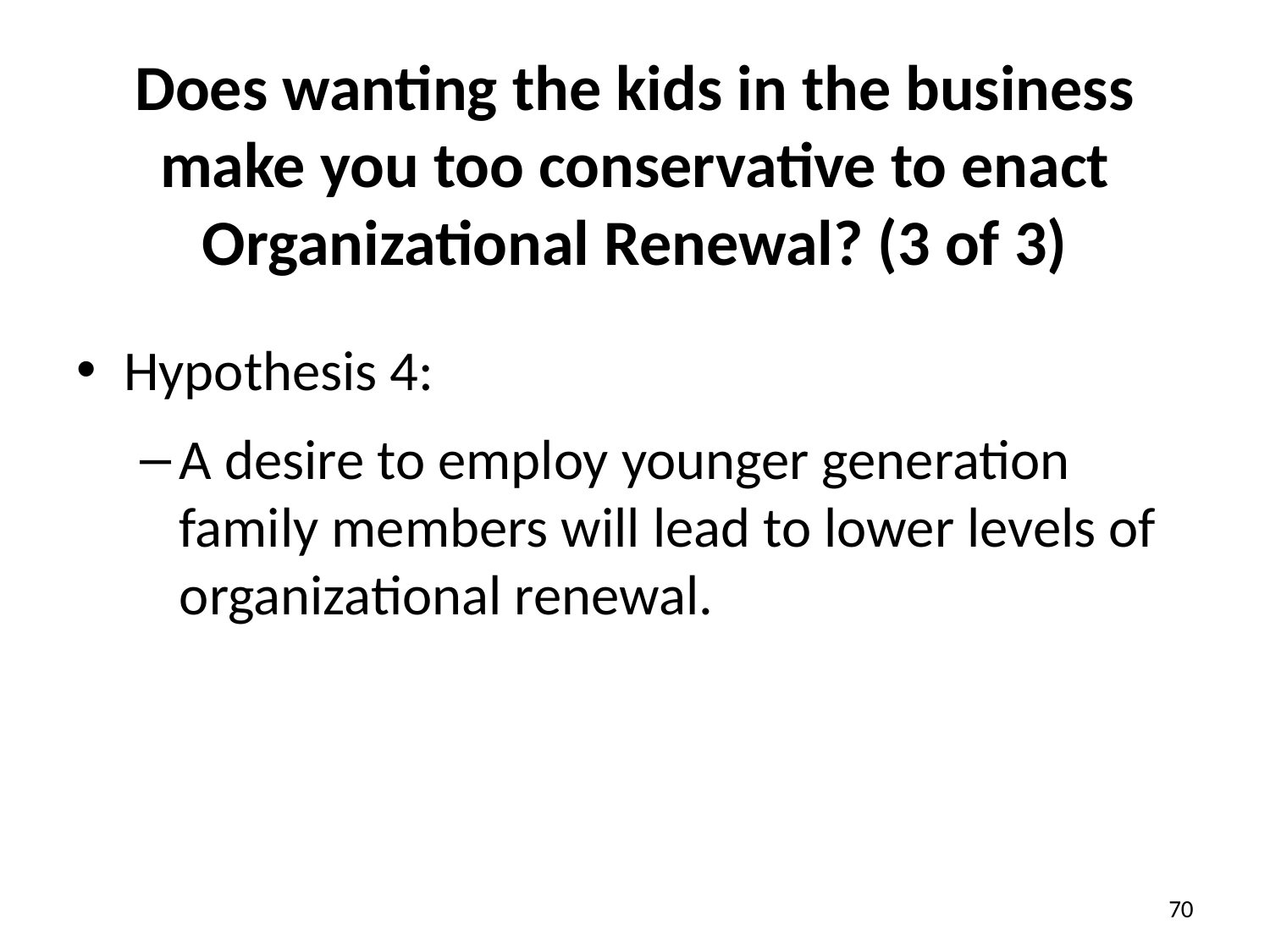

# Does wanting the kids in the business make you too conservative to enact Organizational Renewal? (3 of 3)
Hypothesis 4:
A desire to employ younger generation family members will lead to lower levels of organizational renewal.

70